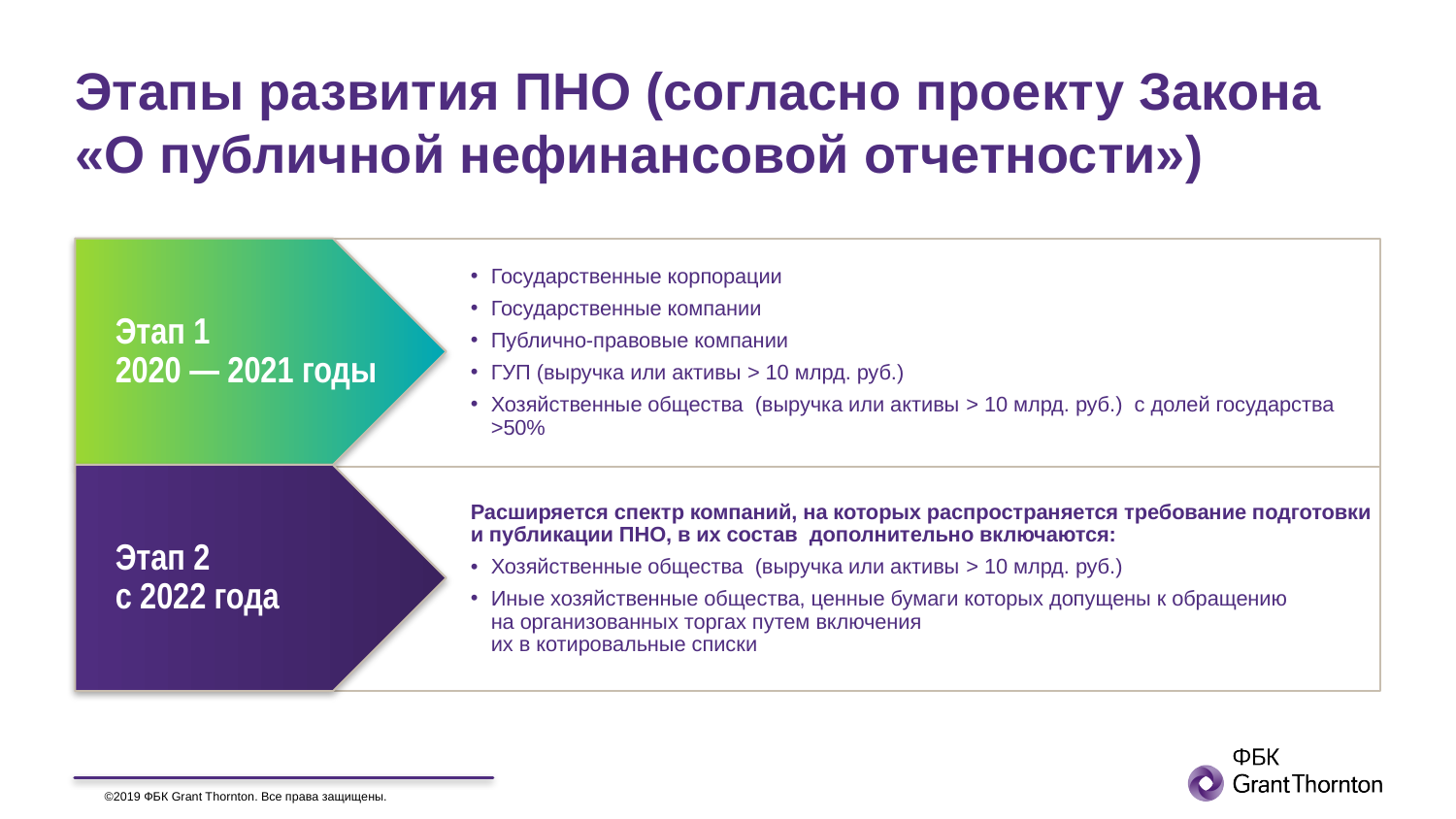

# Этапы развития ПНО (согласно проекту Закона «О публичной нефинансовой отчетности»)
Государственные корпорации
Государственные компании
Публично-правовые компании
ГУП (выручка или активы > 10 млрд. руб.)
Хозяйственные общества  (выручка или активы > 10 млрд. руб.)  c долей государства >50%
Этап 1
2020 — 2021 годы
Этап 2
с 2022 года
Расширяется спектр компаний, на которых распространяется требование подготовки и публикации ПНО, в их состав  дополнительно включаются:
Хозяйственные общества  (выручка или активы > 10 млрд. руб.)
Иные хозяйственные общества, ценные бумаги которых допущены к обращению
на организованных торгах путем включения
их в котировальные списки